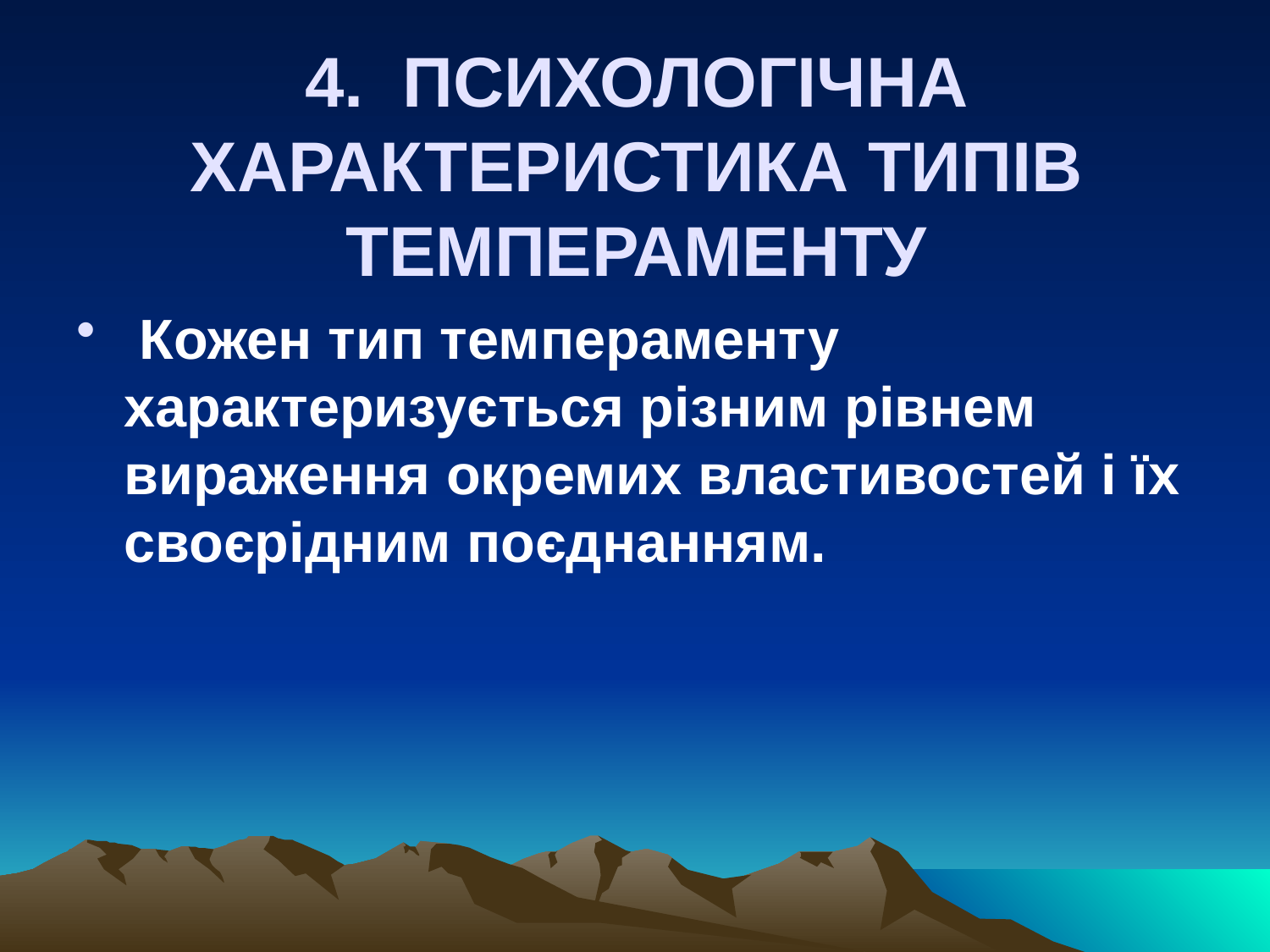

# 4.  ПСИХОЛОГІЧНА ХАРАКТЕРИСТИКА ТИПІВ ТЕМПЕРАМЕНТУ
 Кожен тип темпераменту характеризується різним рівнем вираження окремих властивостей і їх своєрідним поєднанням.